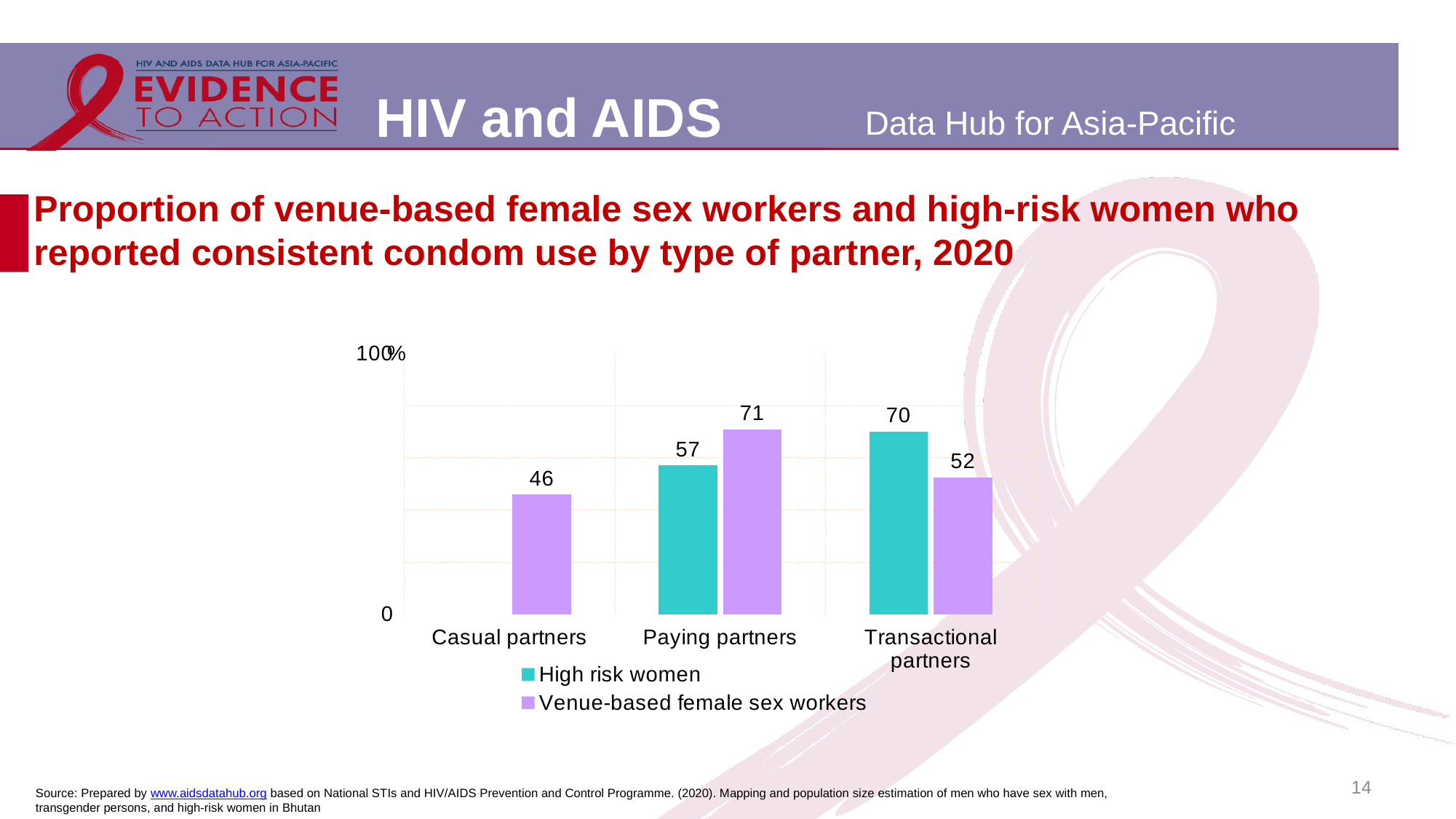

# Proportion of venue-based female sex workers and high-risk women who reported consistent condom use by type of partner, 2020

### Chart

| Category | High risk women | Venue-based female sex workers |
|---|---|---|
| Casual partners | None | 45.9 |
| Paying partners | 57.1 | 70.8 |
| Transactional partners | 70.0 | 52.4 |
14
Source: Prepared by www.aidsdatahub.org based on National STIs and HIV/AIDS Prevention and Control Programme. (2020). Mapping and population size estimation of men who have sex with men, transgender persons, and high-risk women in Bhutan